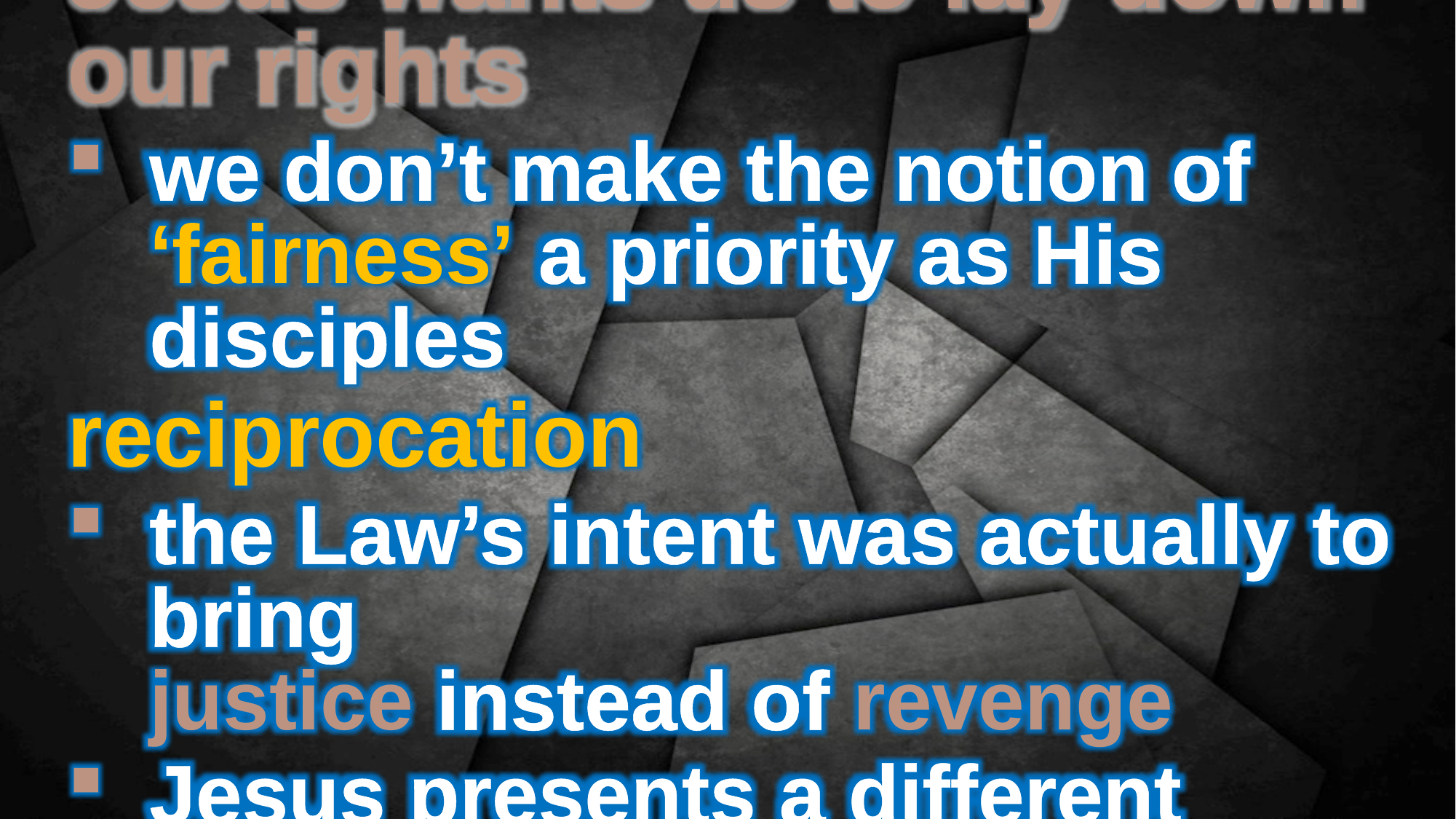

Jesus wants us to lay down our rights
we don’t make the notion of ‘fairness’ a priority as His disciples
reciprocation
the Law’s intent was actually to bring
justice instead of revenge
Jesus presents a different kingdom culture
doesn’t preclude defending family / country